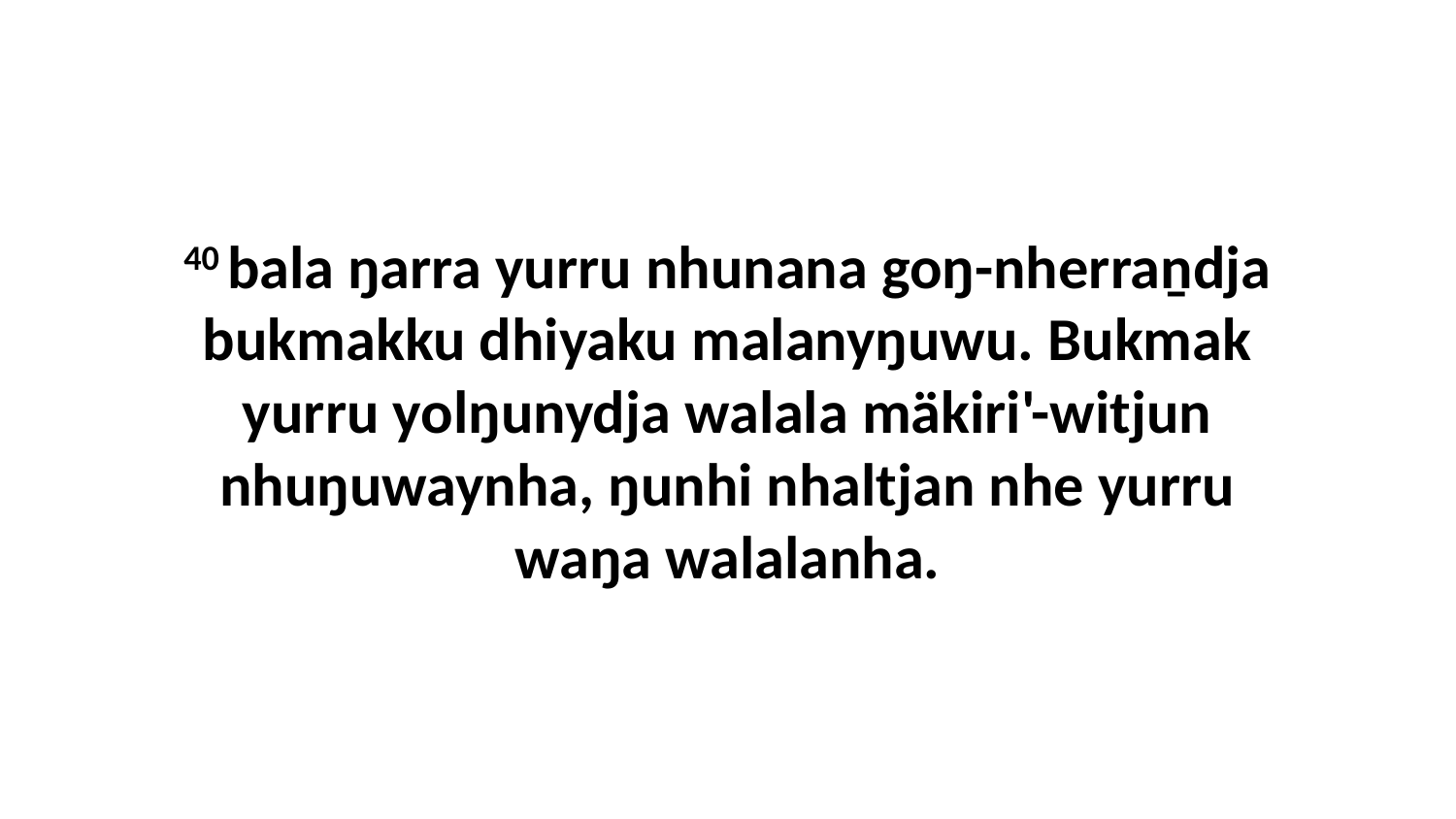

40 bala ŋarra yurru nhunana goŋ-nherraṉdja bukmakku dhiyaku malanyŋuwu. Bukmak yurru yolŋunydja walala mäkiri'-witjun nhuŋuwaynha, ŋunhi nhaltjan nhe yurru waŋa walalanha.